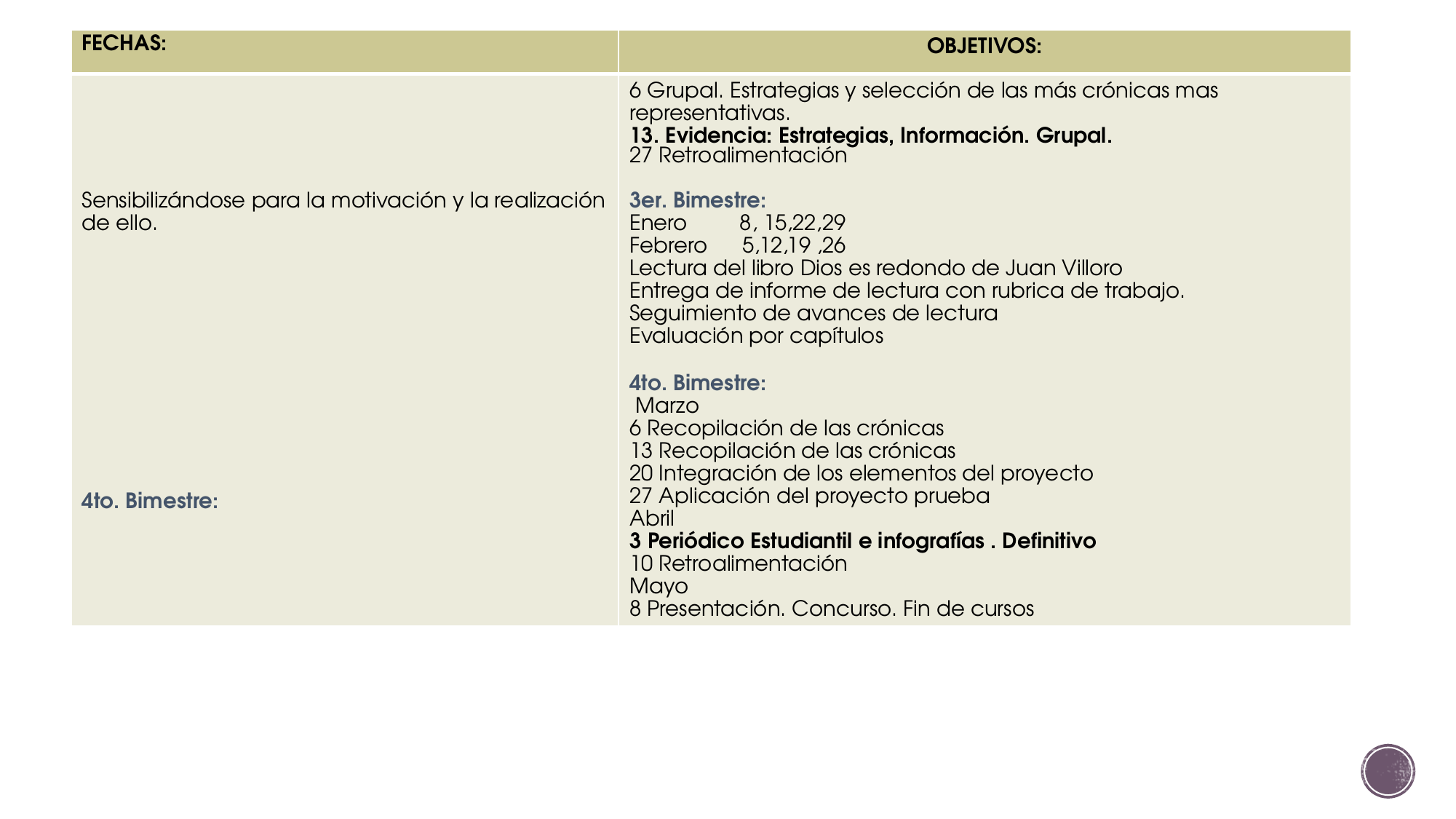

| FECHAS: | OBJETIVOS: |
| --- | --- |
| Sensibilizándose para la motivación y la realización de ello. 4to. Bimestre: | 6 Grupal. Estrategias y selección de las más crónicas mas representativas. 13. Evidencia: Estrategias, Información. Grupal. 27 Retroalimentación 3er. Bimestre: Enero 8, 15,22,29 Febrero 5,12,19 ,26 Lectura del libro Dios es redondo de Juan Villoro Entrega de informe de lectura con rubrica de trabajo. Seguimiento de avances de lectura Evaluación por capítulos 4to. Bimestre: Marzo 6 Recopilación de las crónicas 13 Recopilación de las crónicas 20 Integración de los elementos del proyecto 27 Aplicación del proyecto prueba Abril 3 Periódico Estudiantil e infografías . Definitivo 10 Retroalimentación Mayo 8 Presentación. Concurso. Fin de cursos |